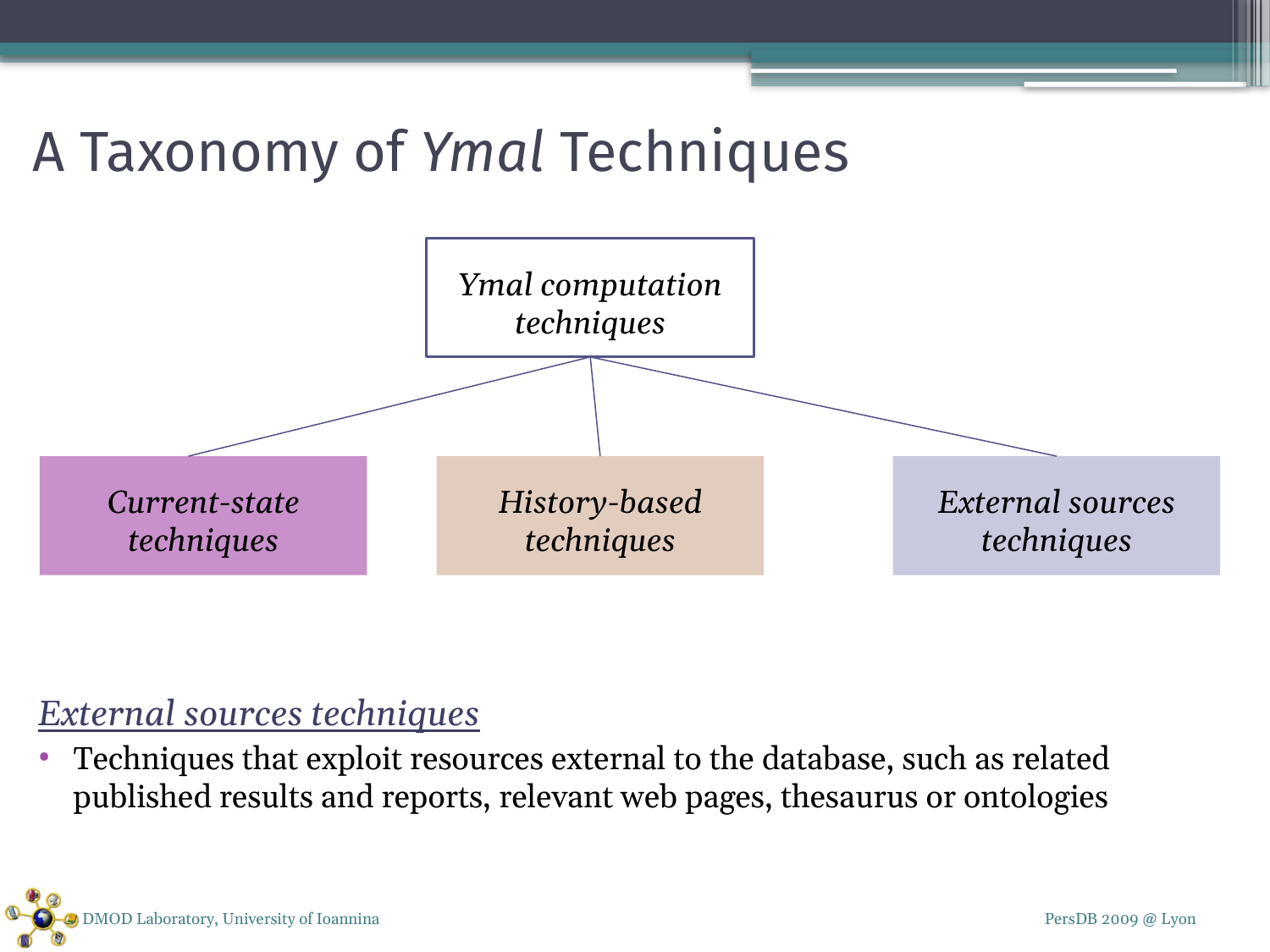

# A Taxonomy of Ymal Techniques

Ymal computation techniques

Current-state techniques
History-based techniques
External sources techniques
External sources techniques
Techniques that exploit resources external to the database, such as related published results and reports, relevant web pages, thesaurus or ontologies
DMOD Laboratory, University of Ioannina
PersDB 2009 @ Lyon